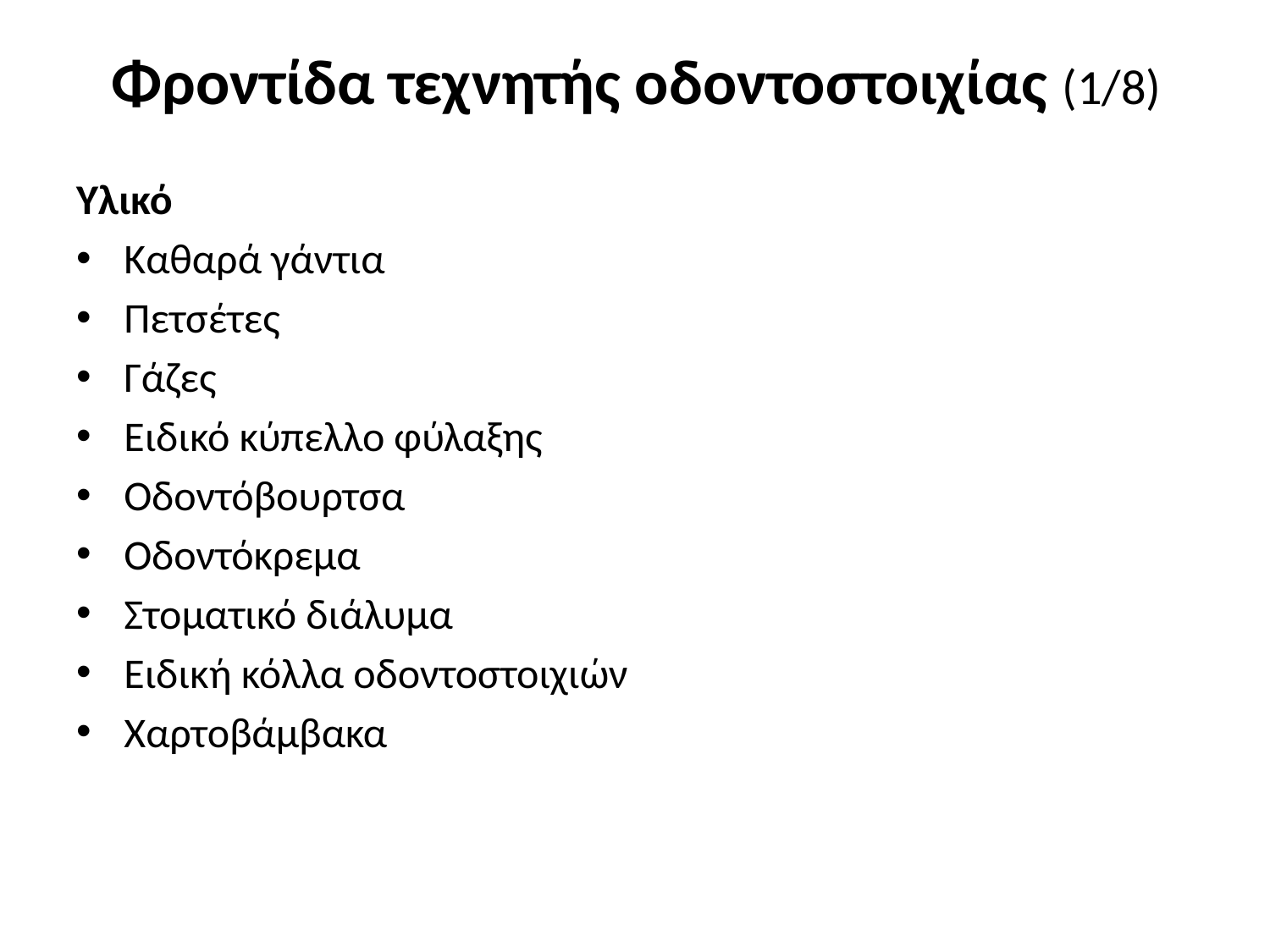

# Φροντίδα τεχνητής οδοντοστοιχίας (1/8)
Υλικό
Καθαρά γάντια
Πετσέτες
Γάζες
Ειδικό κύπελλο φύλαξης
Οδοντόβουρτσα
Οδοντόκρεμα
Στοματικό διάλυμα
Ειδική κόλλα οδοντοστοιχιών
Χαρτοβάμβακα